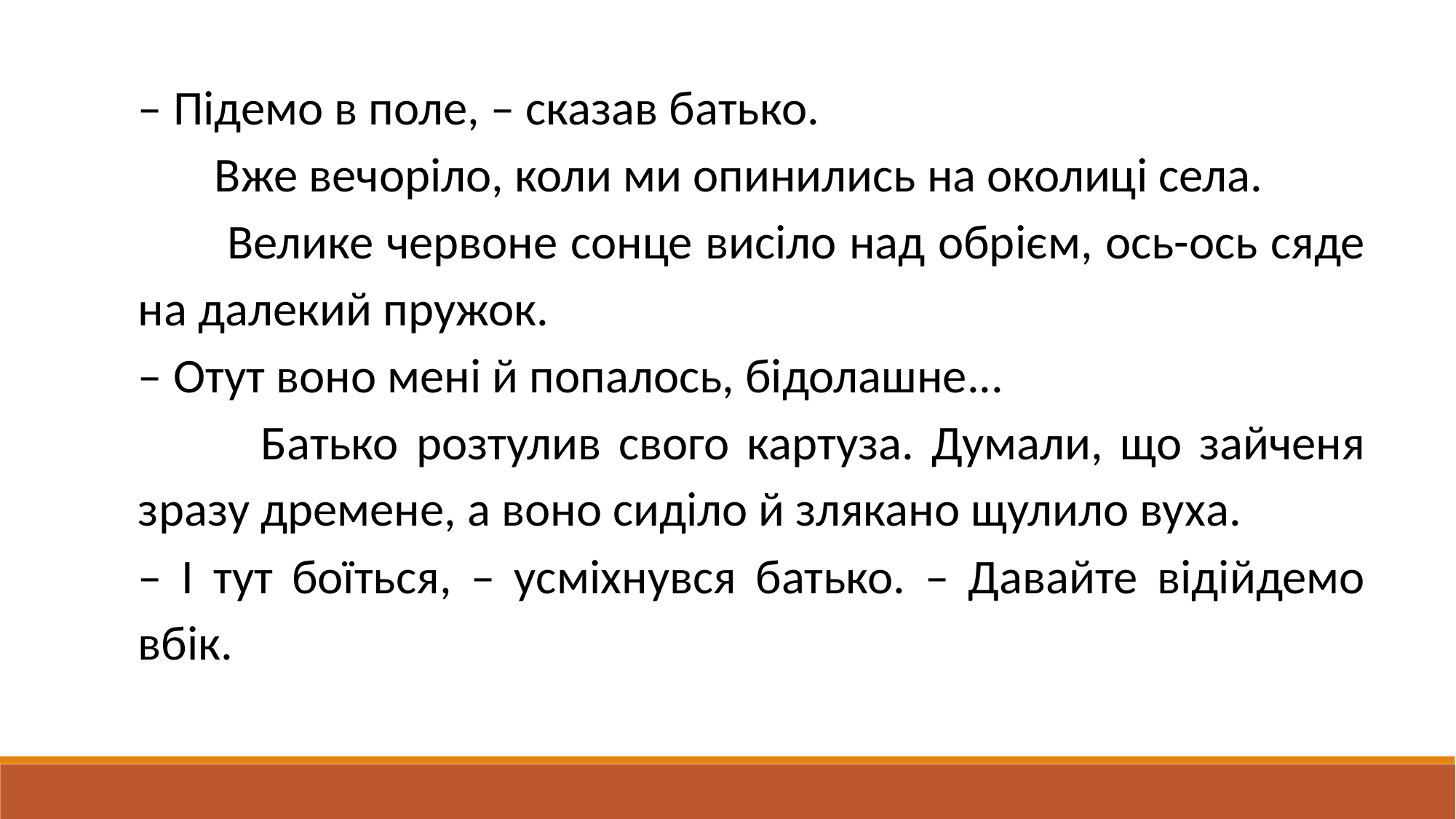

– Підемо в поле, – сказав батько.
       Вже вечоріло, коли ми опинились на околиці села.
       Велике червоне сонце висіло над обрієм, ось-ось сяде на далекий пружок.
– Отут воно мені й попалось, бідолашне...
       Батько розтулив свого картуза. Думали, що зайченя зразу дремене, а воно сиділо й злякано щулило вуха.
– І тут боїться, – усміхнувся батько. – Давайте відійдемо вбік.